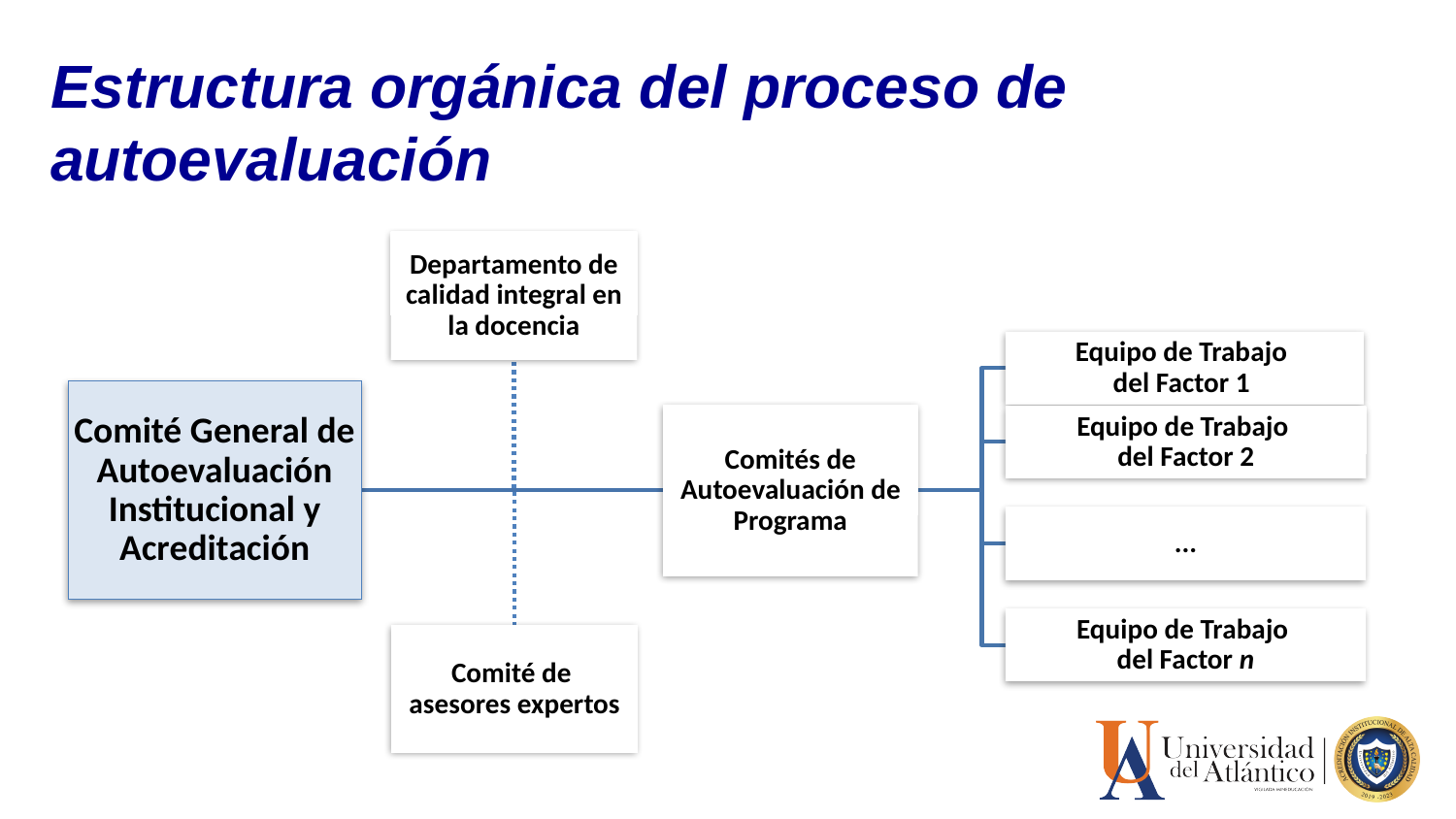

Estructura orgánica del proceso de autoevaluación
Comité General de Autoevaluación Institucional y Acreditación
Comités de Autoevaluación de Programa
Equipo de Trabajo
del Factor 1
Equipo de Trabajo
del Factor 2
...
Equipo de Trabajo
del Factor n
Departamento de calidad integral en la docencia
Comité de
asesores expertos